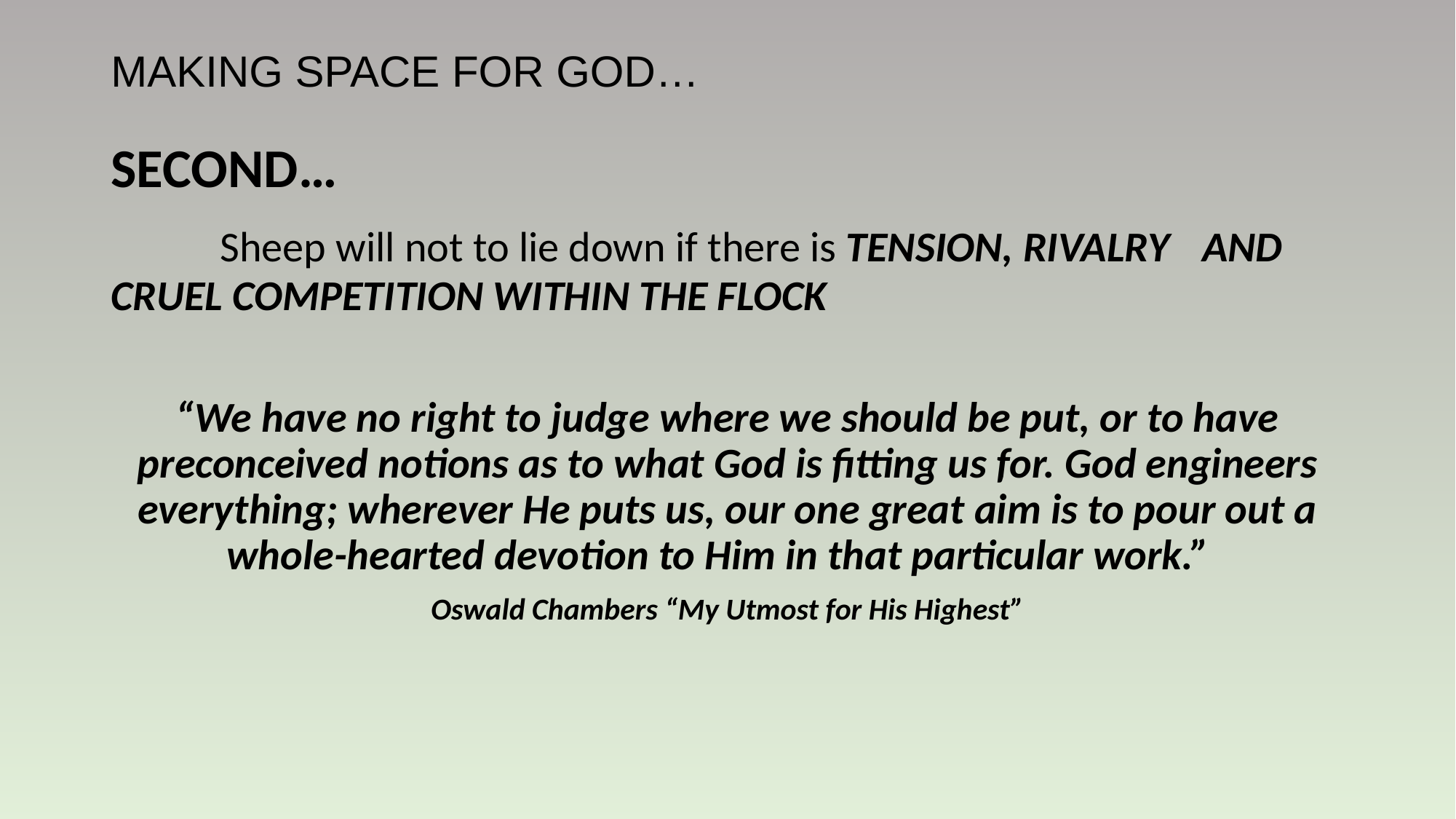

# MAKING SPACE FOR GOD…
SECOND…
	Sheep will not to lie down if there is TENSION, RIVALRY 	AND CRUEL COMPETITION WITHIN THE FLOCK

“We have no right to judge where we should be put, or to have preconceived notions as to what God is fitting us for. God engineers everything; wherever He puts us, our one great aim is to pour out a whole-hearted devotion to Him in that particular work.”
 Oswald Chambers “My Utmost for His Highest”